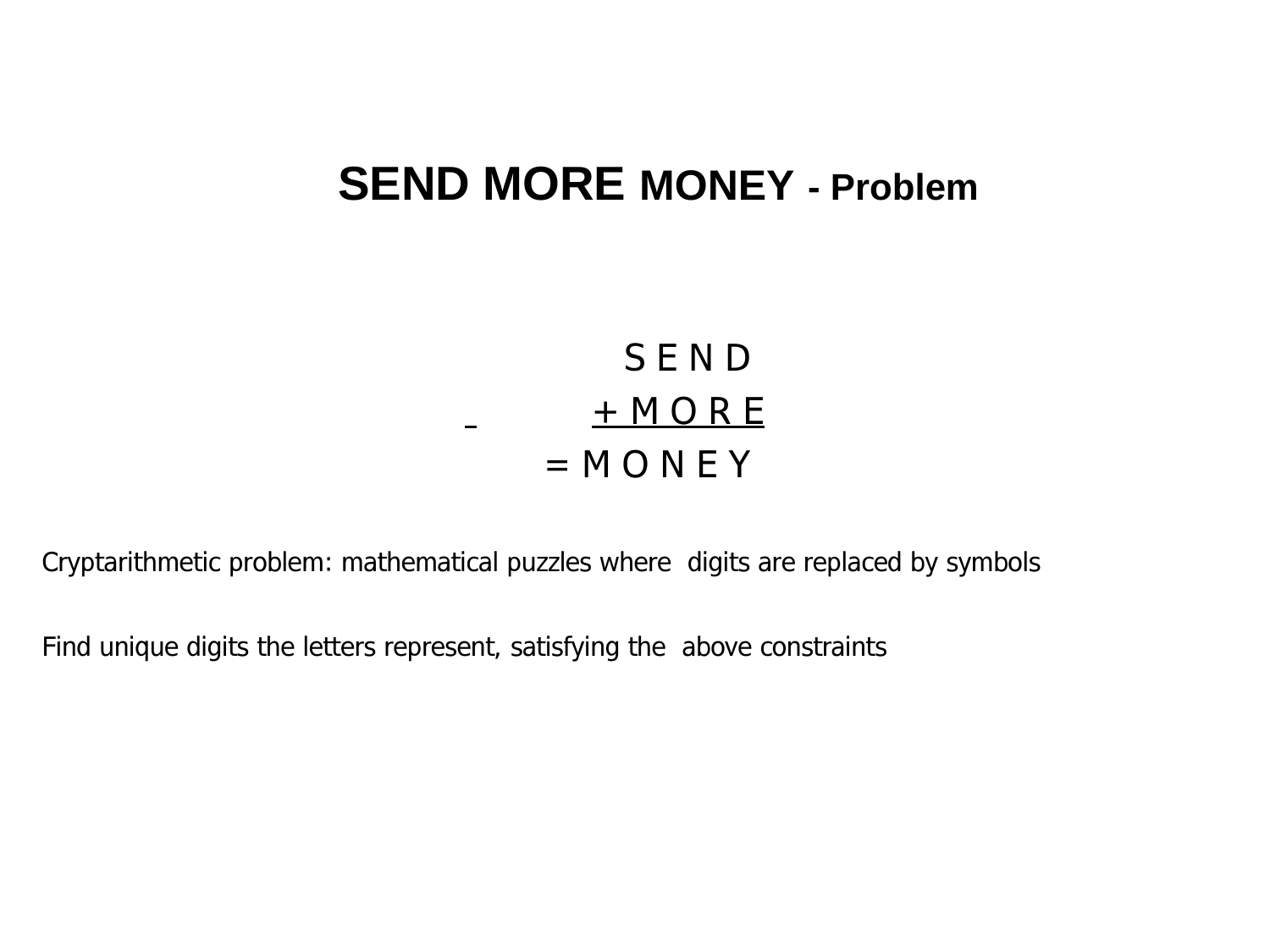

# SEND MORE MONEY - Problem
S E N D
 	+ M O R E
= M O N E Y

Cryptarithmetic problem: mathematical puzzles where  digits are replaced by symbols

Find unique digits the letters represent, satisfying the  above constraints